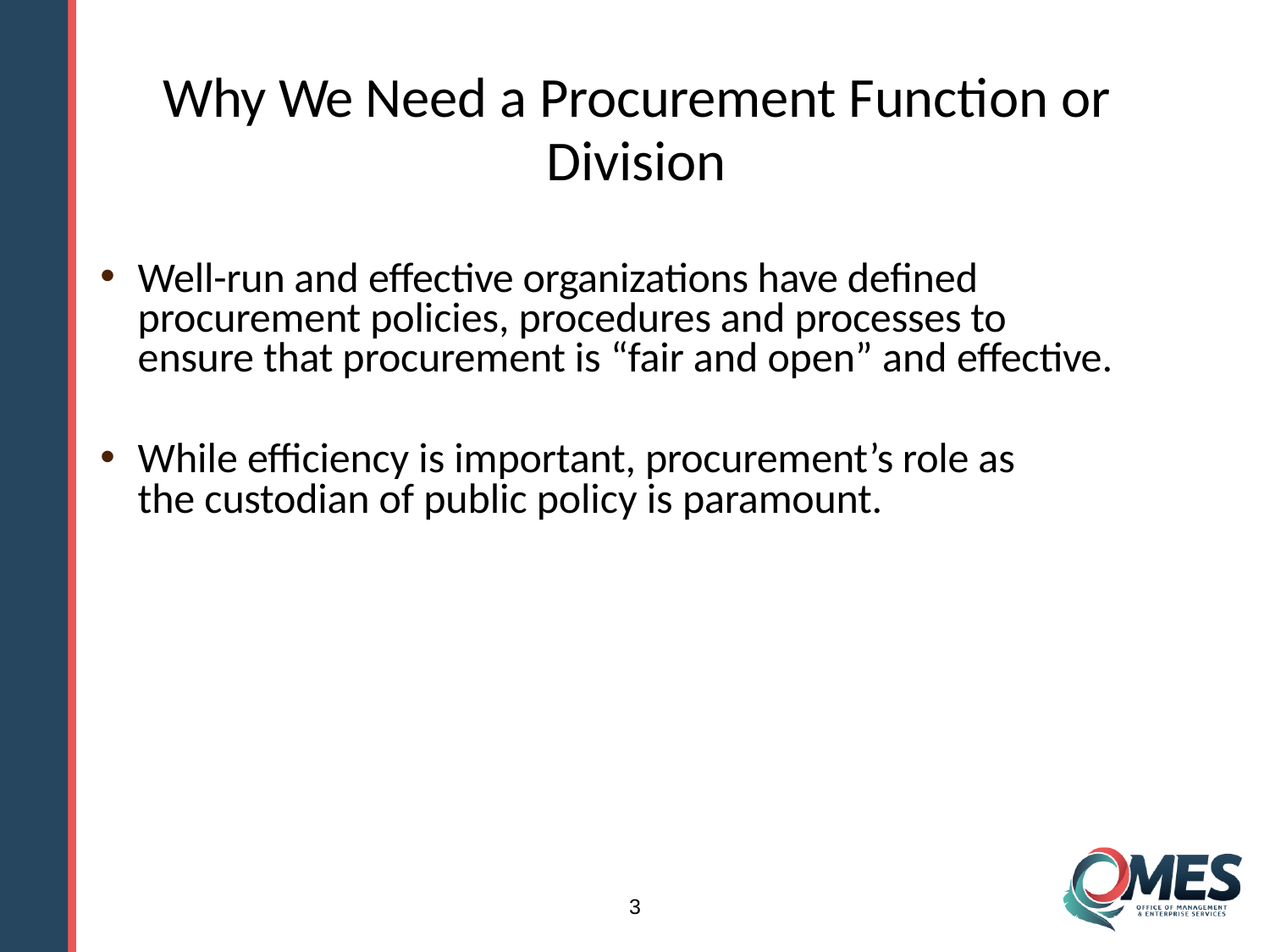

# Why We Need a Procurement Function or Division
Well-run and effective organizations have defined procurement policies, procedures and processes to ensure that procurement is “fair and open” and effective.

While efficiency is important, procurement’s role as the custodian of public policy is paramount.
3